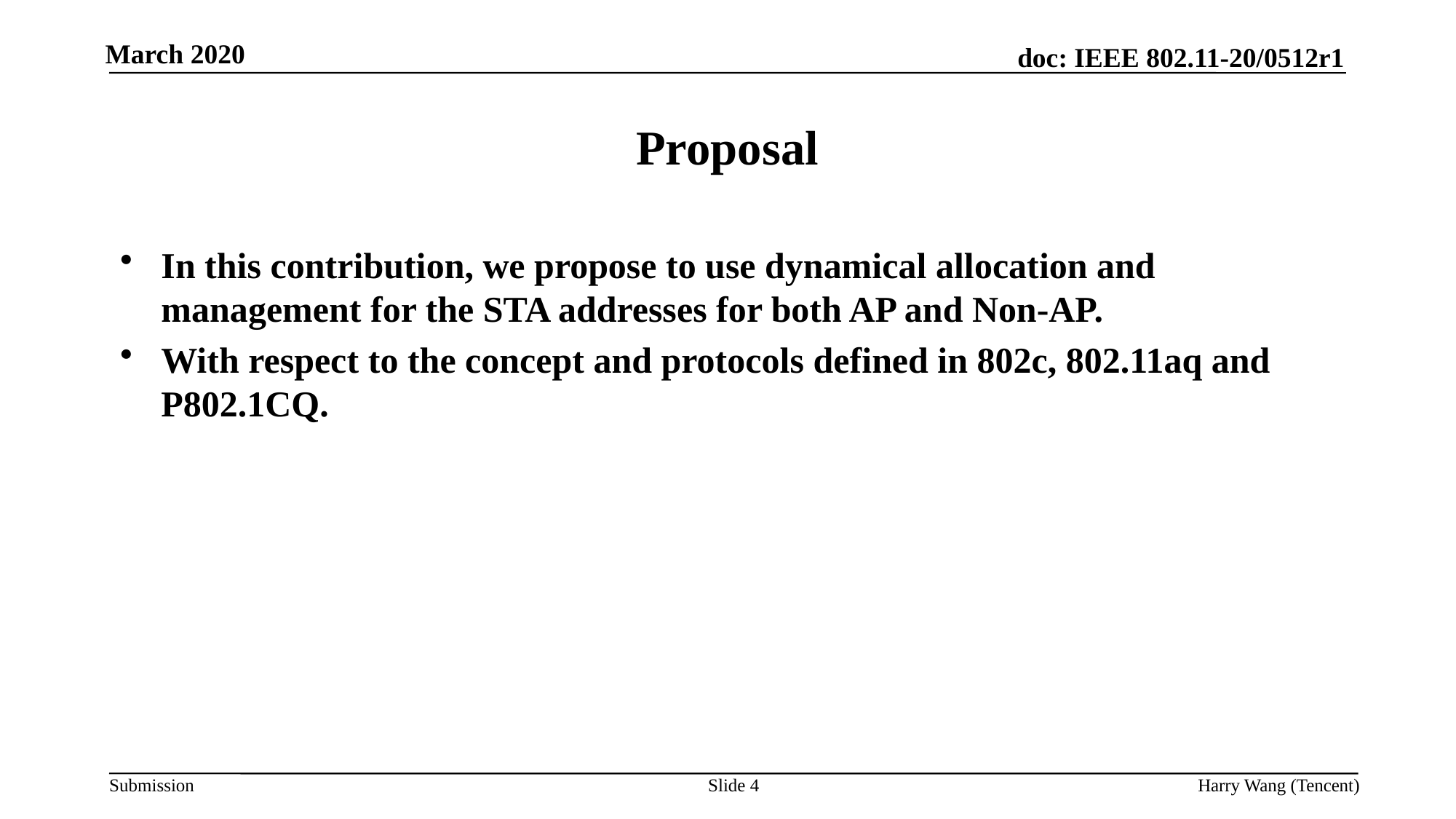

# Proposal
In this contribution, we propose to use dynamical allocation and management for the STA addresses for both AP and Non-AP.
With respect to the concept and protocols defined in 802c, 802.11aq and P802.1CQ.

Slide 4
Harry Wang (Tencent)